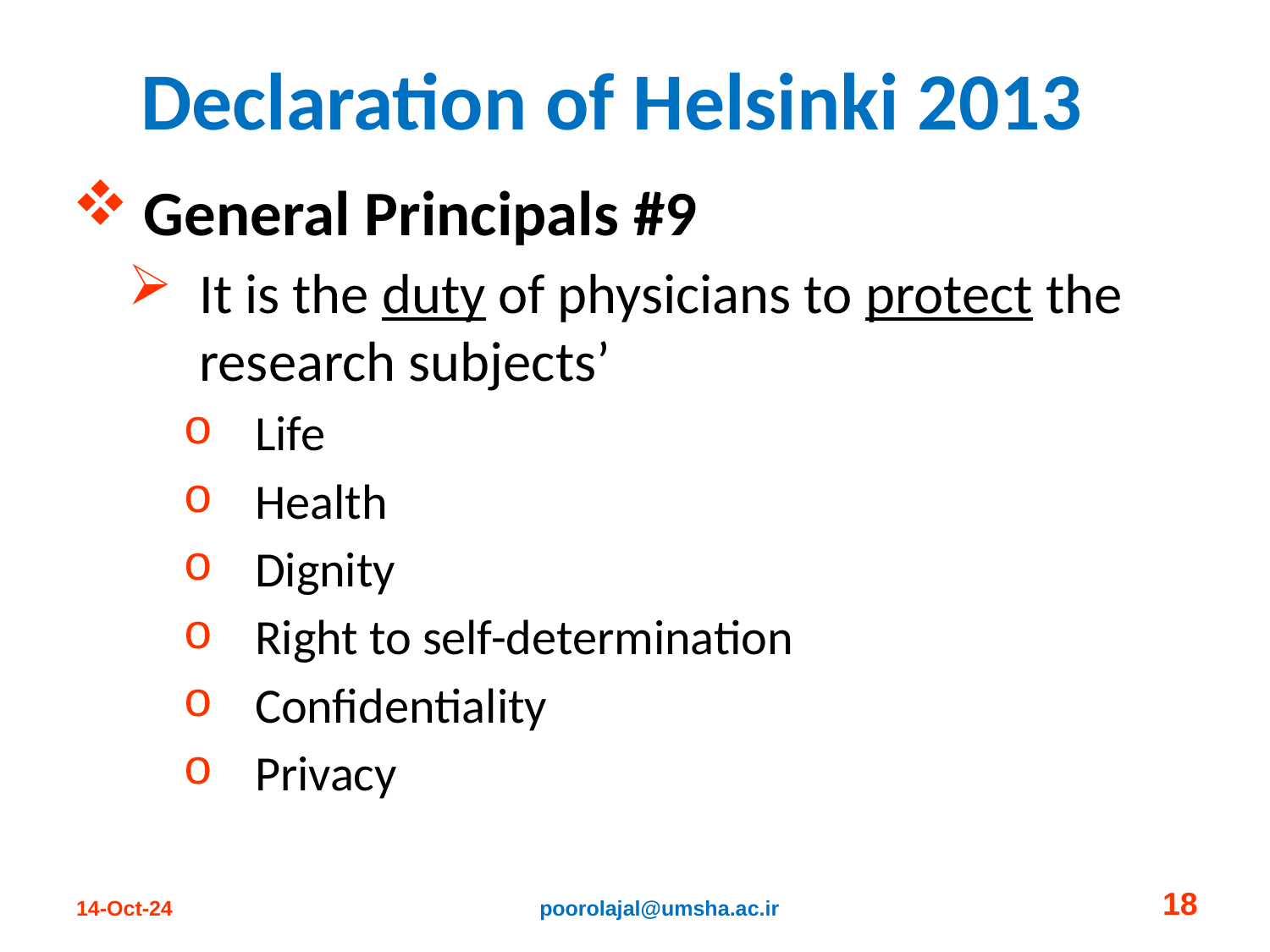

# Declaration of Helsinki 2013
General Principals #9
It is the duty of physicians to protect the research subjects’
Life
Health
Dignity
Right to self-determination
Confidentiality
Privacy
18
poorolajal@umsha.ac.ir
14-Oct-24